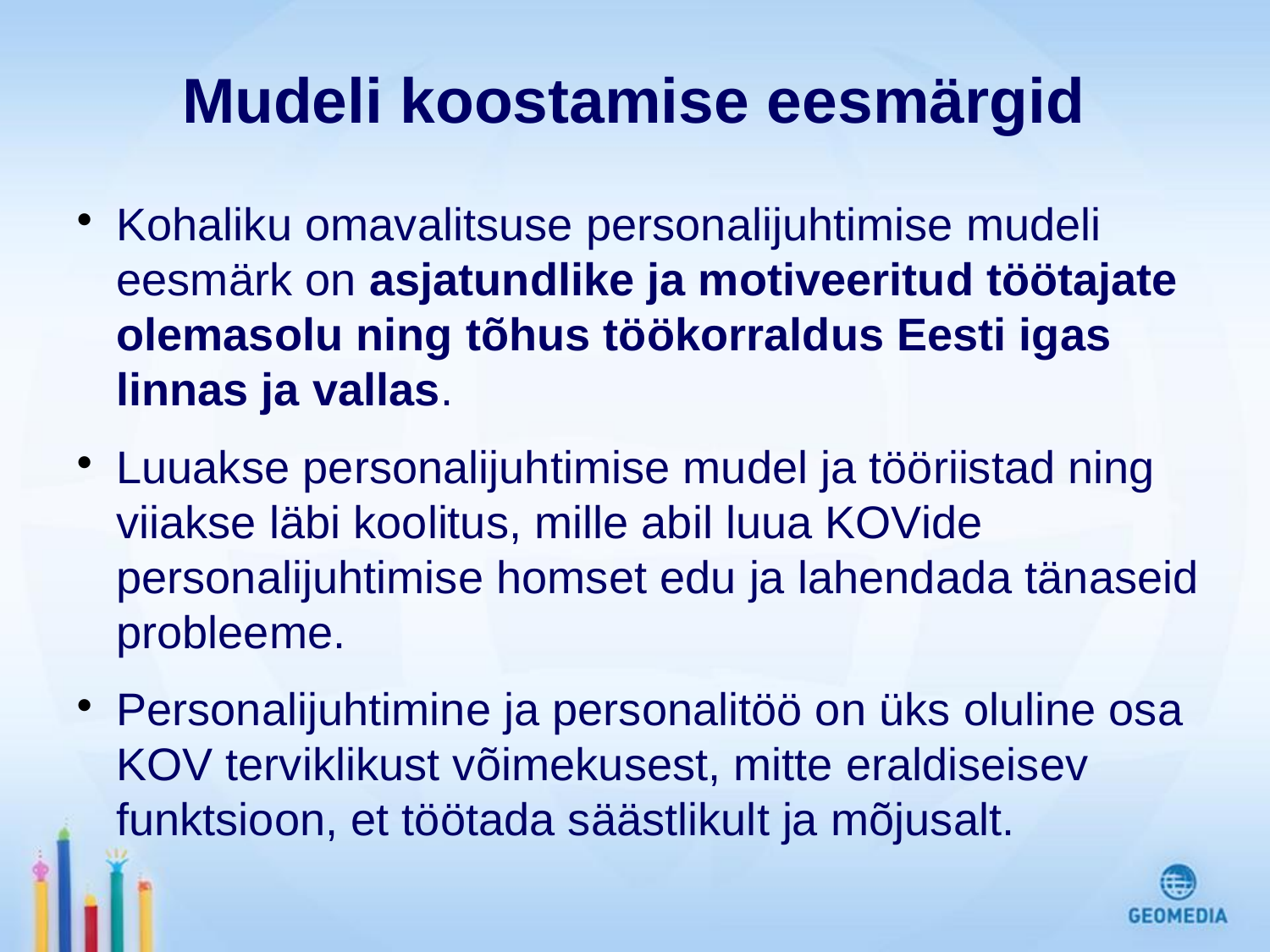

# Mudeli koostamise eesmärgid
Kohaliku omavalitsuse personalijuhtimise mudeli eesmärk on asjatundlike ja motiveeritud töötajate olemasolu ning tõhus töökorraldus Eesti igas linnas ja vallas.
Luuakse personalijuhtimise mudel ja tööriistad ning viiakse läbi koolitus, mille abil luua KOVide personalijuhtimise homset edu ja lahendada tänaseid probleeme.
Personalijuhtimine ja personalitöö on üks oluline osa KOV terviklikust võimekusest, mitte eraldiseisev funktsioon, et töötada säästlikult ja mõjusalt.